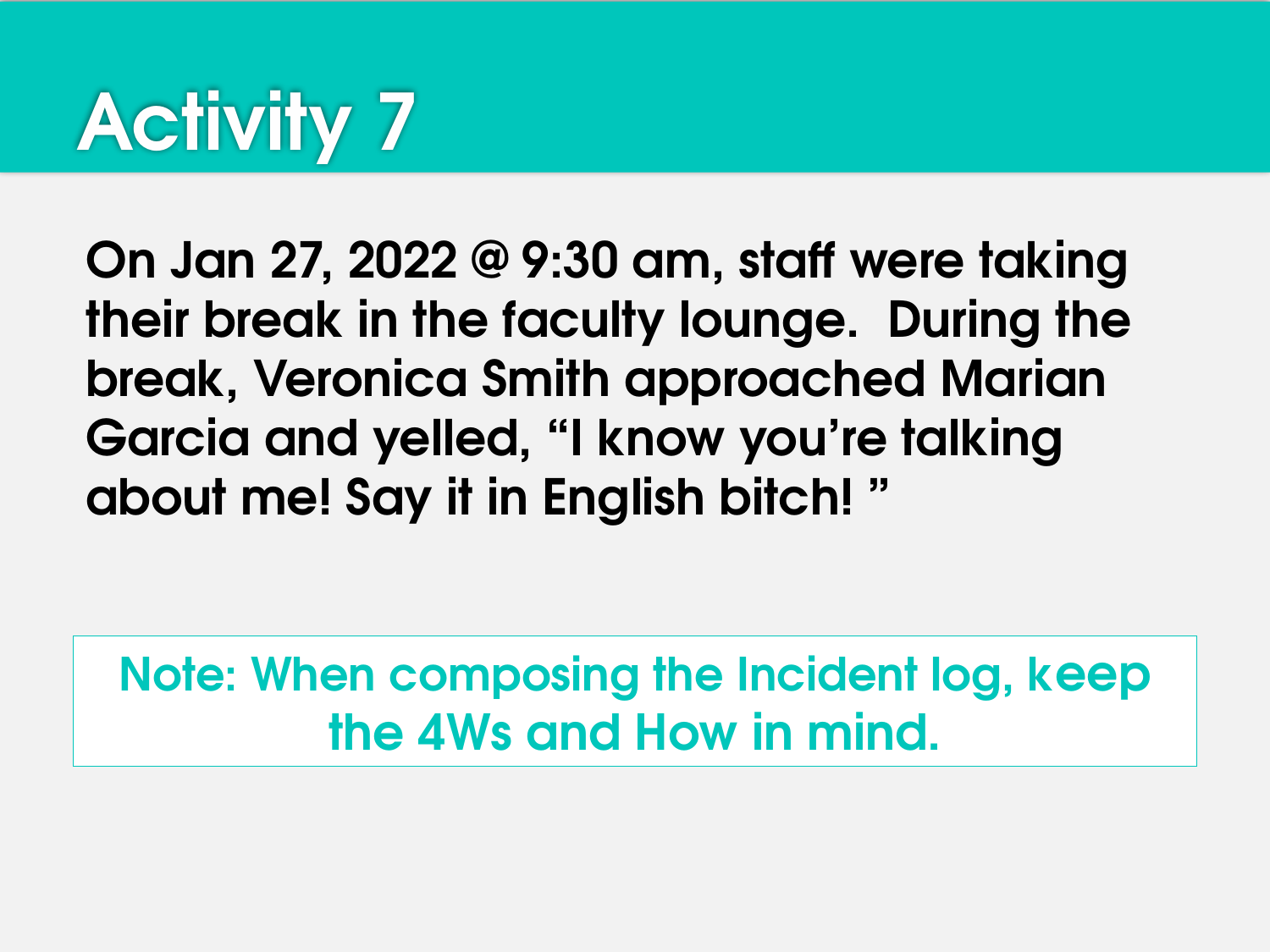

# Activity 7

On Jan 27, 2022 @ 9:30 am, staff were taking their break in the faculty lounge.  During the break, Veronica Smith approached Marian Garcia and yelled, “I know you’re talking about me! Say it in English bitch! ”
Note: When composing the Incident log, keep the 4Ws and How in mind.